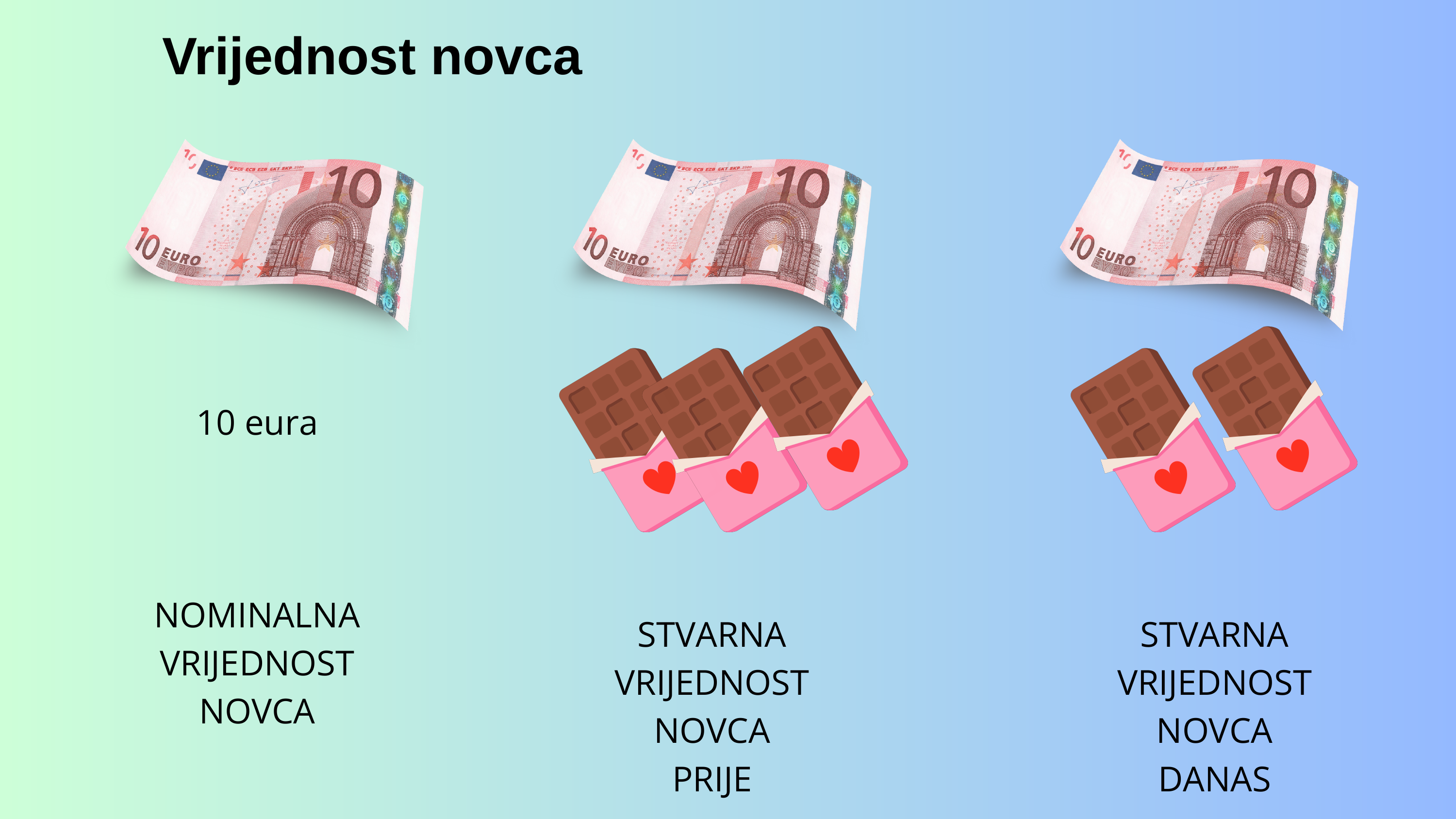

Vrijednost novca

10 eura

NOMINALNA VRIJEDNOST NOVCA

STVARNA VRIJEDNOST NOVCA
PRIJE

STVARNA VRIJEDNOST NOVCA
DANAS